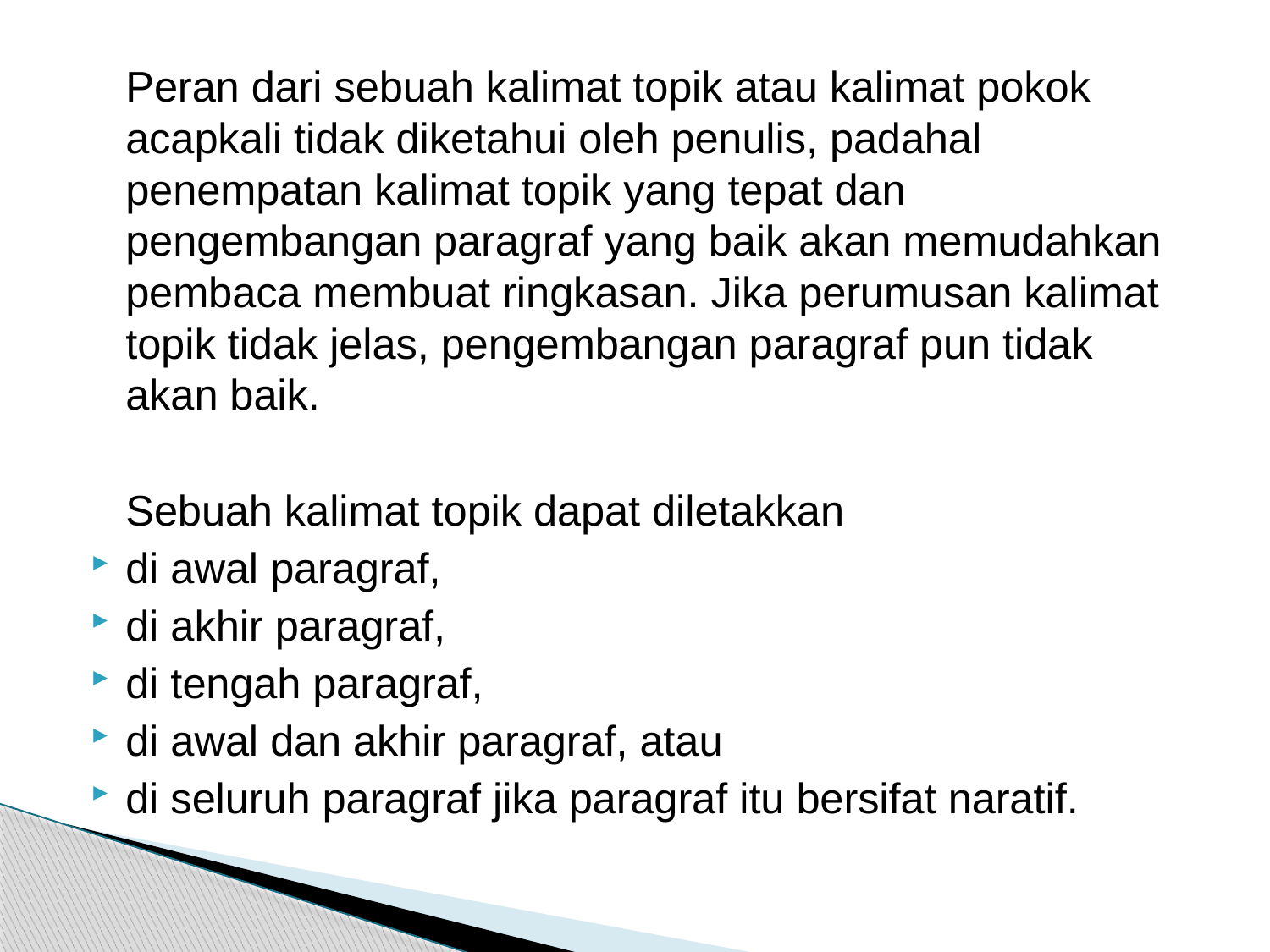

#
		Peran dari sebuah kalimat topik atau kalimat pokok acapkali tidak diketahui oleh penulis, padahal penempatan kalimat topik yang tepat dan pengembangan paragraf yang baik akan memudahkan pembaca membuat ringkasan. Jika perumusan kalimat topik tidak jelas, pengembangan paragraf pun tidak akan baik.

		Sebuah kalimat topik dapat diletakkan
di awal paragraf,
di akhir paragraf,
di tengah paragraf,
di awal dan akhir paragraf, atau
di seluruh paragraf jika paragraf itu bersifat naratif.